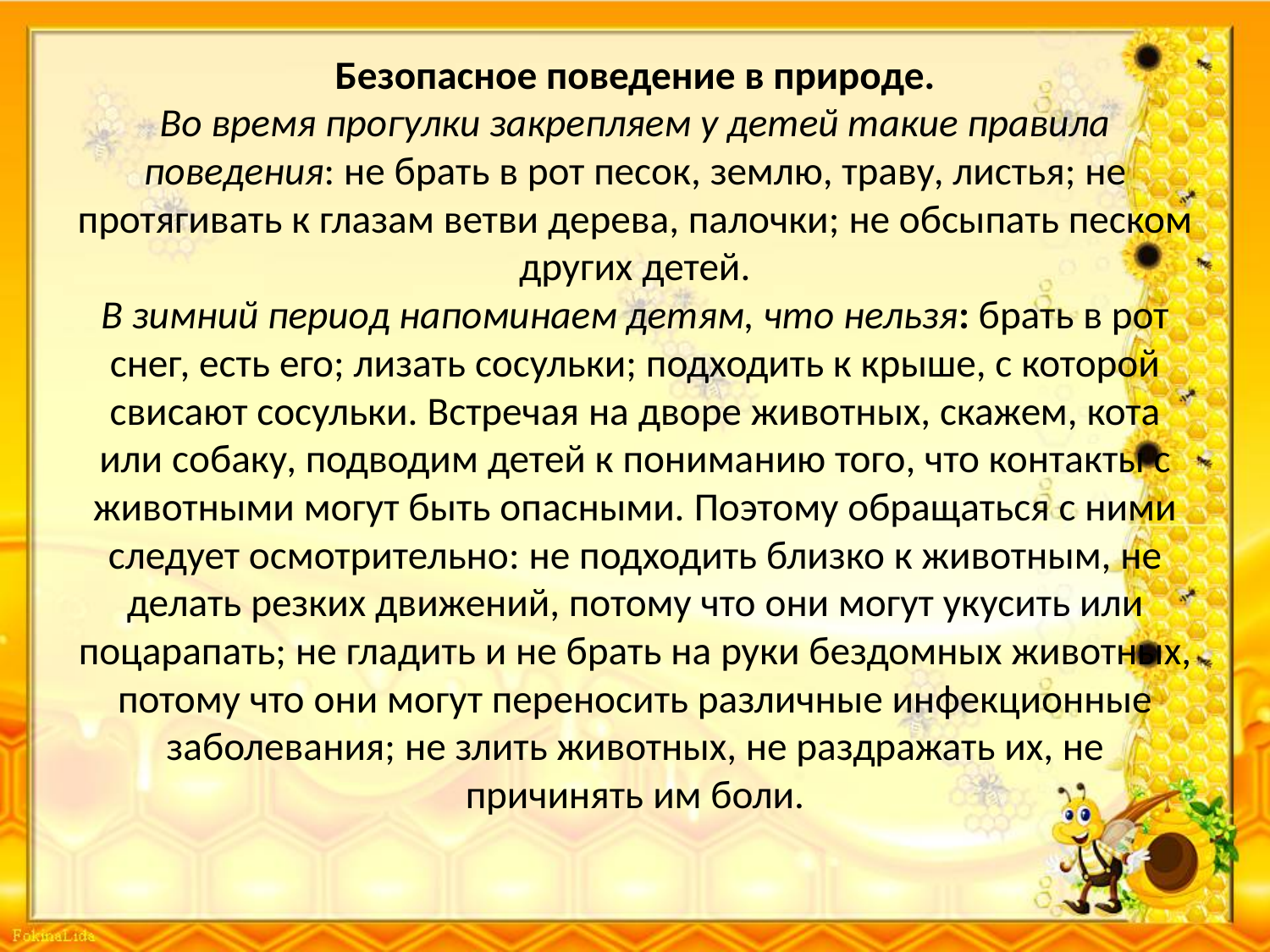

# Безопасное поведение в природе. Во время прогулки закрепляем у детей такие правила поведения: не брать в рот песок, землю, траву, листья; не протягивать к глазам ветви дерева, палочки; не обсыпать песком других детей. В зимний период напоминаем детям, что нельзя: брать в рот снег, есть его; лизать сосульки; подходить к крыше, с которой свисают сосульки. Встречая на дворе животных, скажем, кота или собаку, подводим детей к пониманию того, что контакты с животными могут быть опасными. Поэтому обращаться с ними следует осмотрительно: не подходить близко к животным, не делать резких движений, потому что они могут укусить или поцарапать; не гладить и не брать на руки бездомных животных, потому что они могут переносить различные инфекционные заболевания; не злить животных, не раздражать их, не причинять им боли.